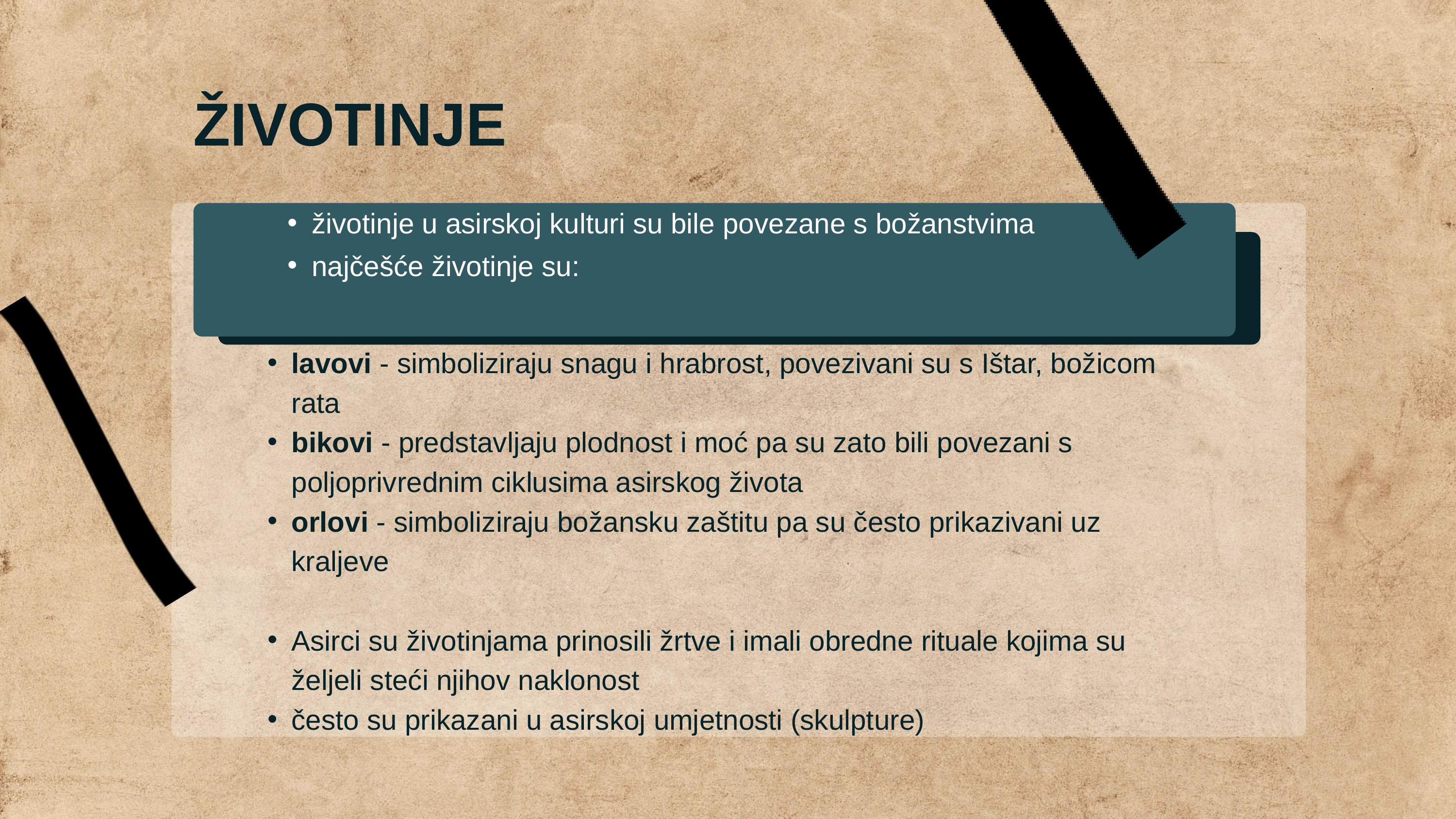

ŽIVOTINJE
životinje u asirskoj kulturi su bile povezane s božanstvima
najčešće životinje su:

lavovi - simboliziraju snagu i hrabrost, povezivani su s Ištar, božicom rata
bikovi - predstavljaju plodnost i moć pa su zato bili povezani s poljoprivrednim ciklusima asirskog života
orlovi - simboliziraju božansku zaštitu pa su često prikazivani uz kraljeve

Asirci su životinjama prinosili žrtve i imali obredne rituale kojima su željeli steći njihov naklonost
često su prikazani u asirskoj umjetnosti (skulpture)